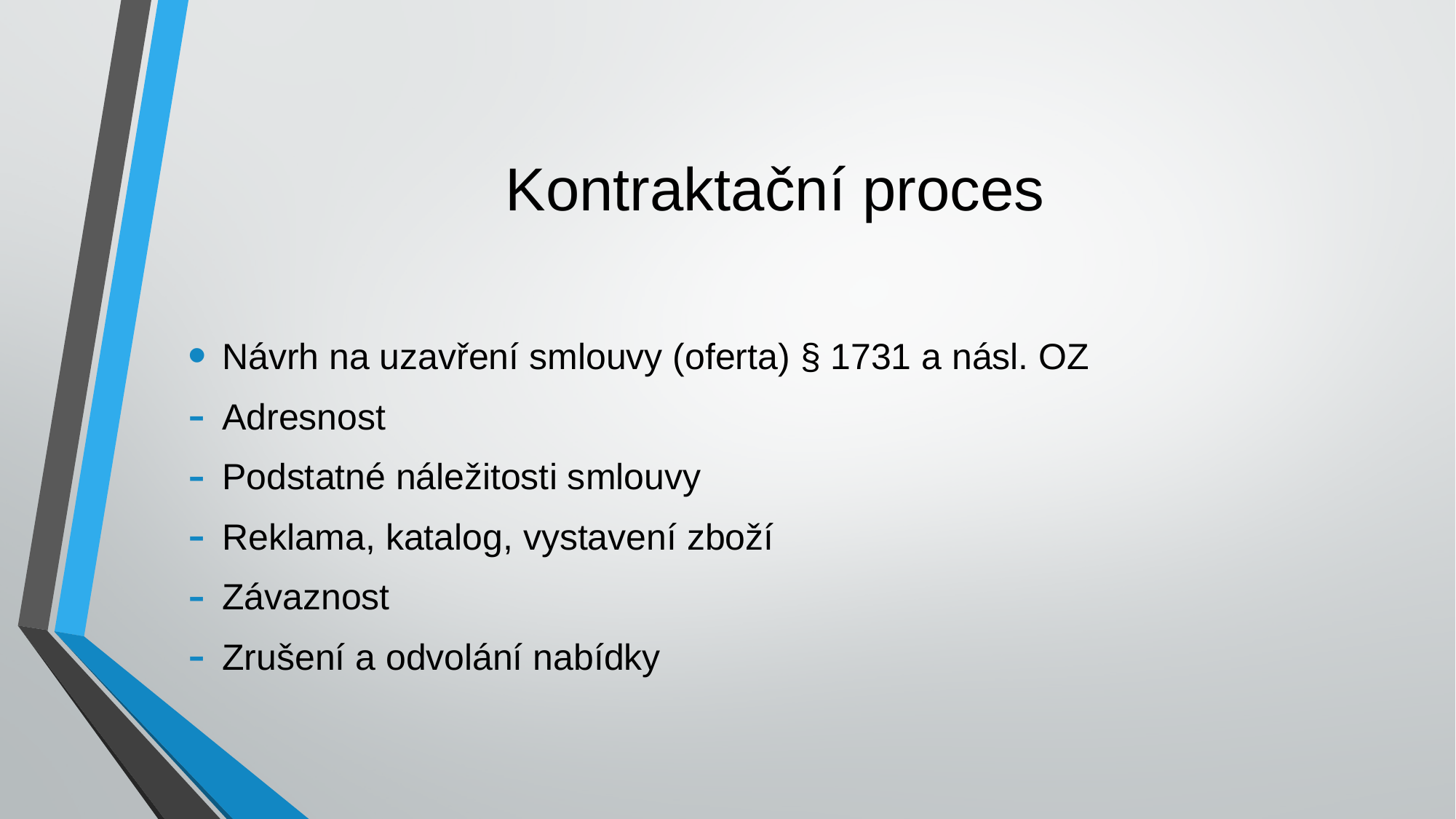

# Kontraktační proces
Návrh na uzavření smlouvy (oferta) § 1731 a násl. OZ
Adresnost
Podstatné náležitosti smlouvy
Reklama, katalog, vystavení zboží
Závaznost
Zrušení a odvolání nabídky